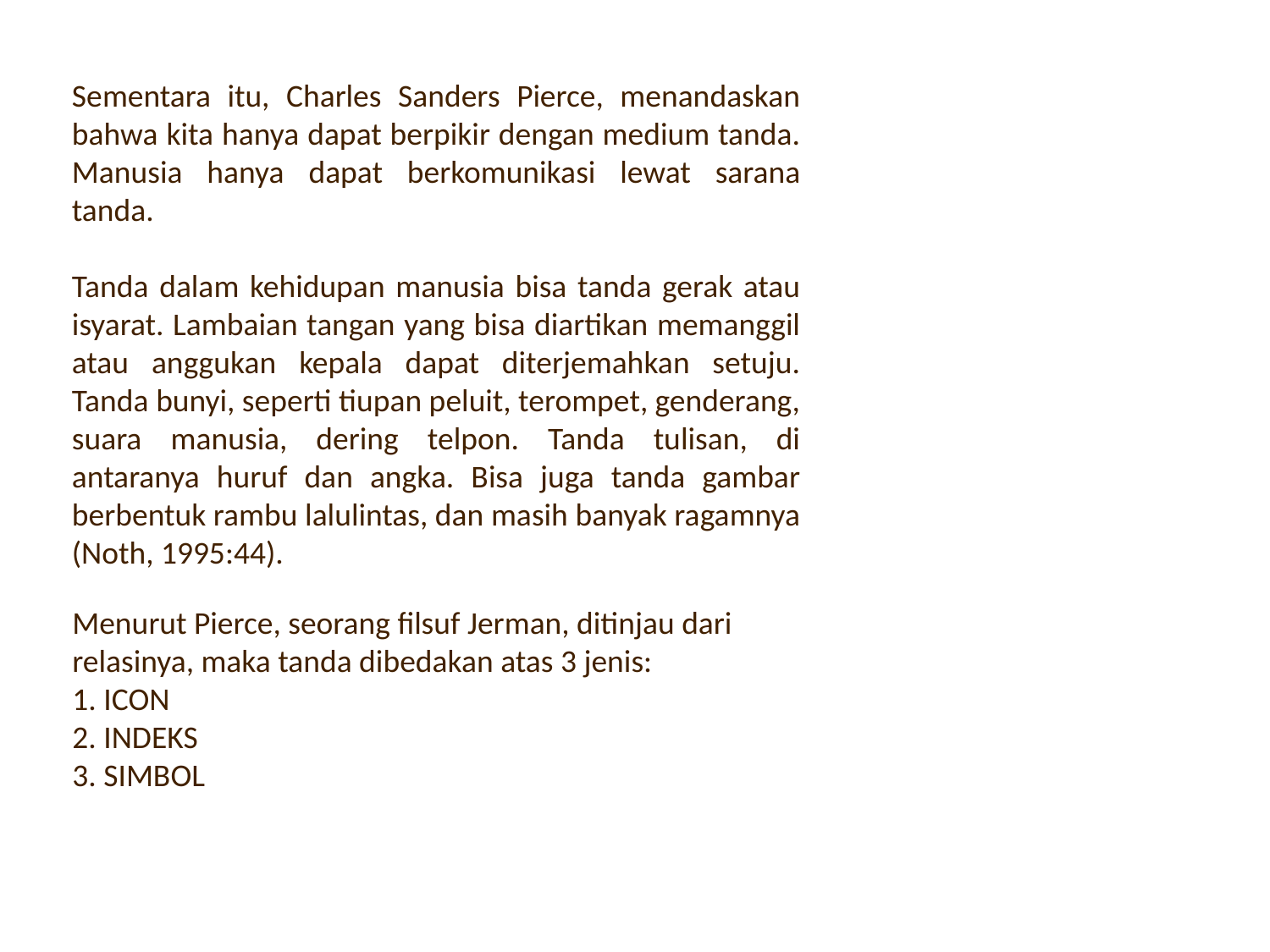

Sementara itu, Charles Sanders Pierce, menandaskan bahwa kita hanya dapat berpikir dengan medium tanda. Manusia hanya dapat berkomunikasi lewat sarana tanda.

Tanda dalam kehidupan manusia bisa tanda gerak atau isyarat. Lambaian tangan yang bisa diartikan memanggil atau anggukan kepala dapat diterjemahkan setuju. Tanda bunyi, seperti tiupan peluit, terompet, genderang, suara manusia, dering telpon. Tanda tulisan, di antaranya huruf dan angka. Bisa juga tanda gambar berbentuk rambu lalulintas, dan masih banyak ragamnya (Noth, 1995:44).

# Menurut Pierce, seorang filsuf Jerman, ditinjau dari relasinya, maka tanda dibedakan atas 3 jenis: 1. ICON 2. INDEKS 3. SIMBOL